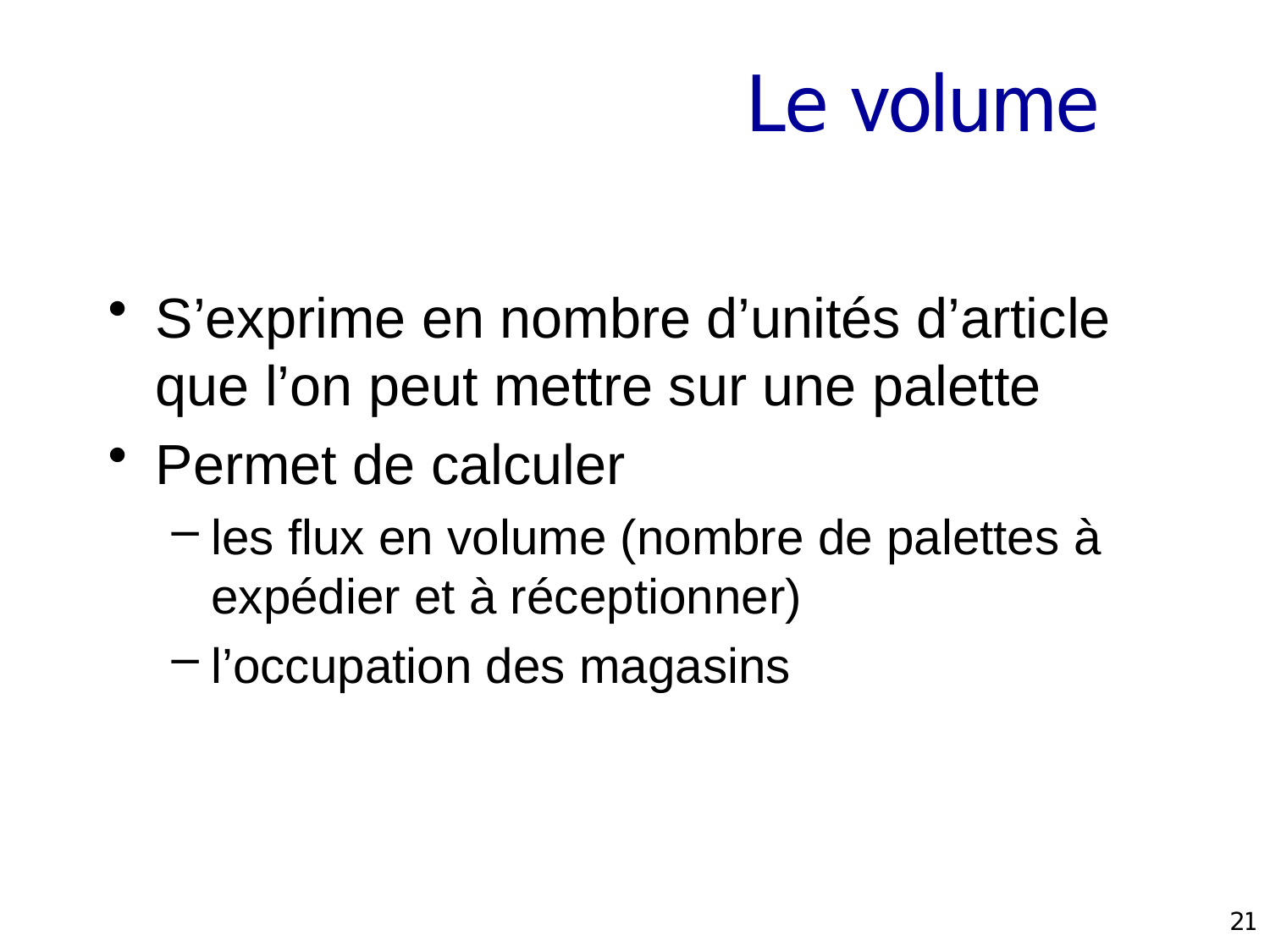

# Le volume
S’exprime en nombre d’unités d’article que l’on peut mettre sur une palette
Permet de calculer
les flux en volume (nombre de palettes à expédier et à réceptionner)
l’occupation des magasins
21